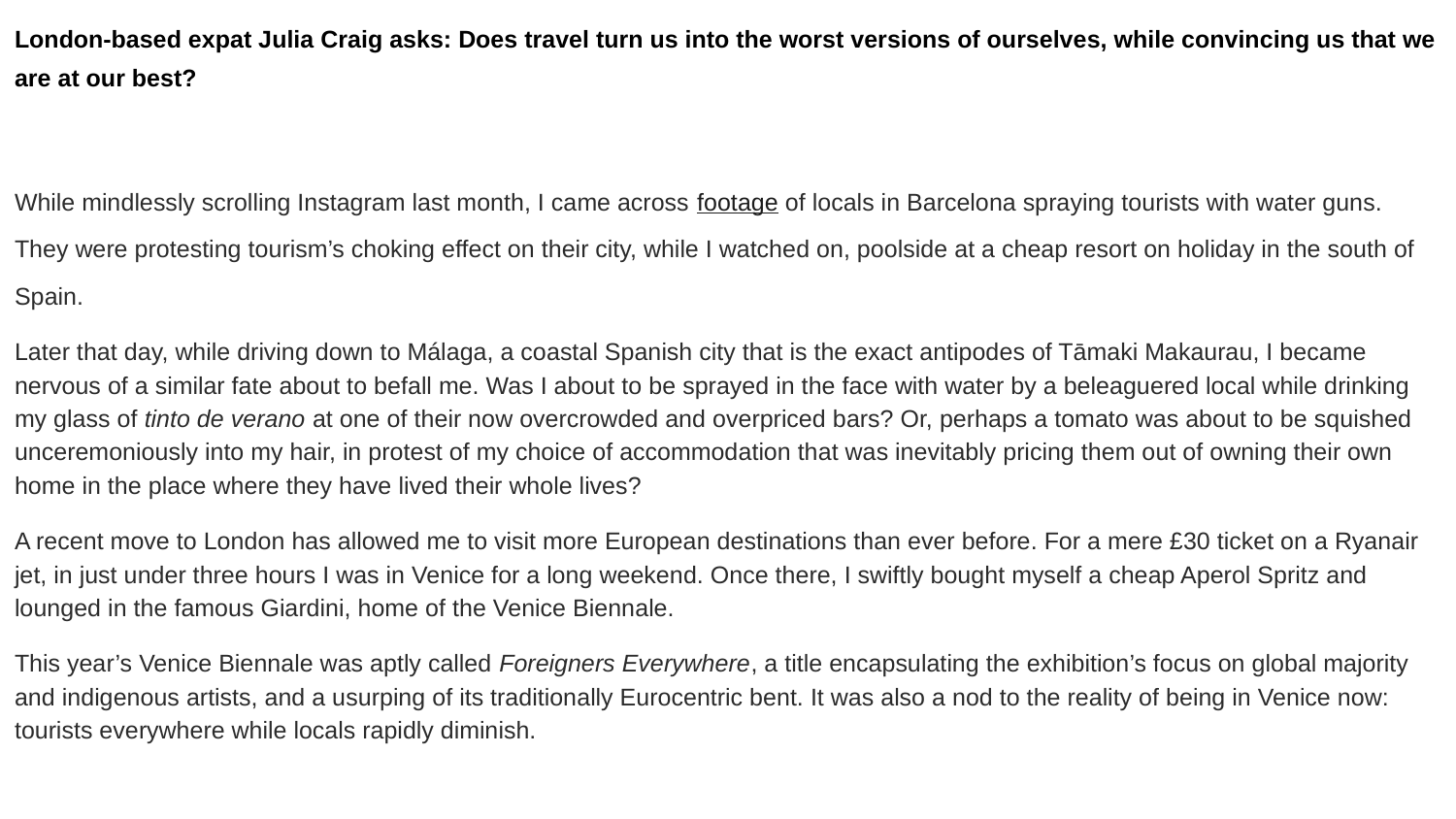

London-based expat Julia Craig asks: Does travel turn us into the worst versions of ourselves, while convincing us that we are at our best?

While mindlessly scrolling Instagram last month, I came across footage of locals in Barcelona spraying tourists with water guns. They were protesting tourism’s choking effect on their city, while I watched on, poolside at a cheap resort on holiday in the south of Spain.
Later that day, while driving down to Málaga, a coastal Spanish city that is the exact antipodes of Tāmaki Makaurau, I became nervous of a similar fate about to befall me. Was I about to be sprayed in the face with water by a beleaguered local while drinking my glass of tinto de verano at one of their now overcrowded and overpriced bars? Or, perhaps a tomato was about to be squished unceremoniously into my hair, in protest of my choice of accommodation that was inevitably pricing them out of owning their own home in the place where they have lived their whole lives?
A recent move to London has allowed me to visit more European destinations than ever before. For a mere £30 ticket on a Ryanair jet, in just under three hours I was in Venice for a long weekend. Once there, I swiftly bought myself a cheap Aperol Spritz and lounged in the famous Giardini, home of the Venice Biennale.
This year’s Venice Biennale was aptly called Foreigners Everywhere, a title encapsulating the exhibition’s focus on global majority and indigenous artists, and a usurping of its traditionally Eurocentric bent. It was also a nod to the reality of being in Venice now: tourists everywhere while locals rapidly diminish.